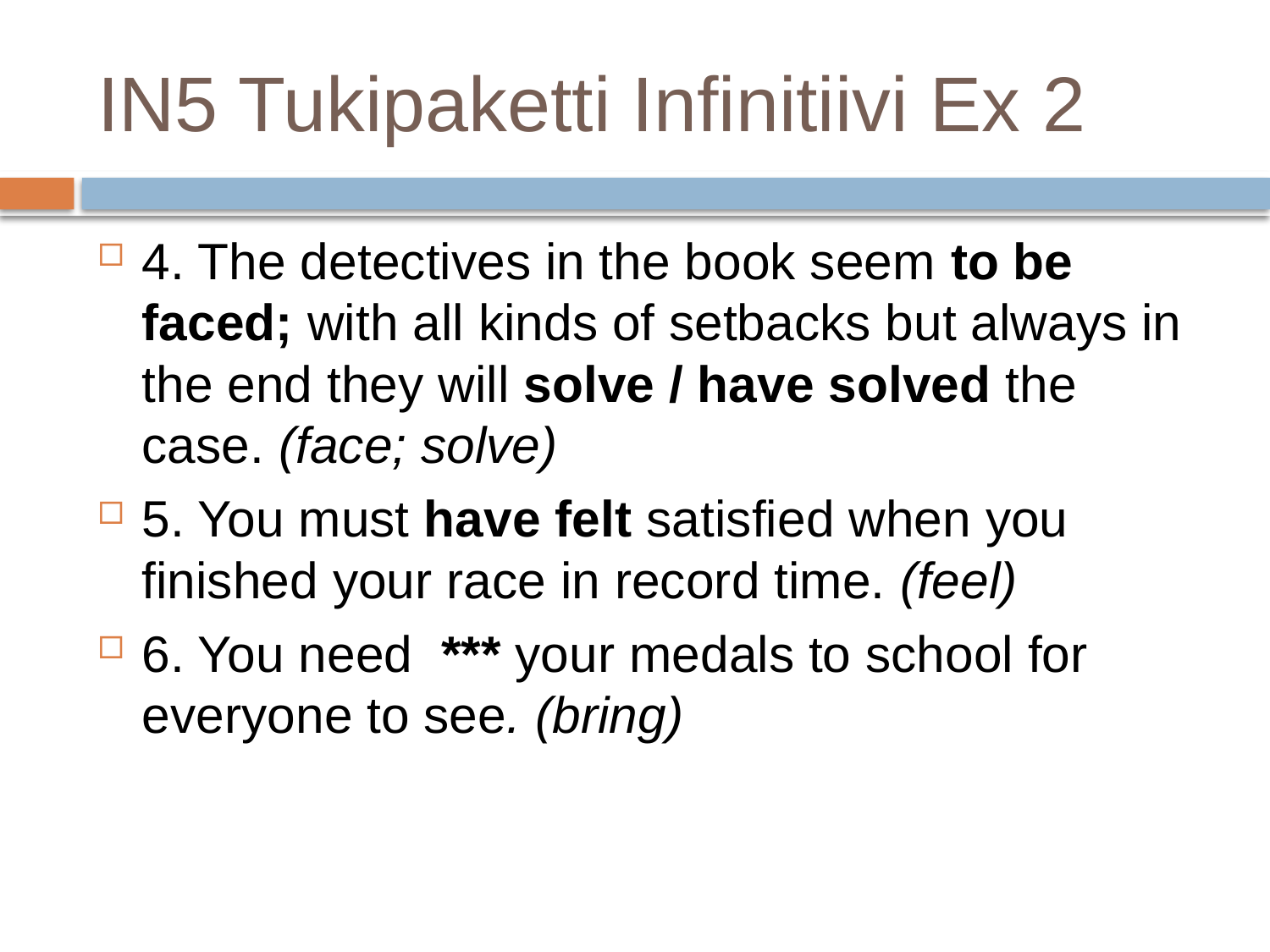

# IN5 Tukipaketti Infinitiivi Ex 2
4. The detectives in the book seem to be faced; with all kinds of setbacks but always in the end they will solve / have solved the case. (face; solve)
5. You must have felt satisfied when you finished your race in record time. (feel)
6. You need  *** your medals to school for everyone to see. (bring)